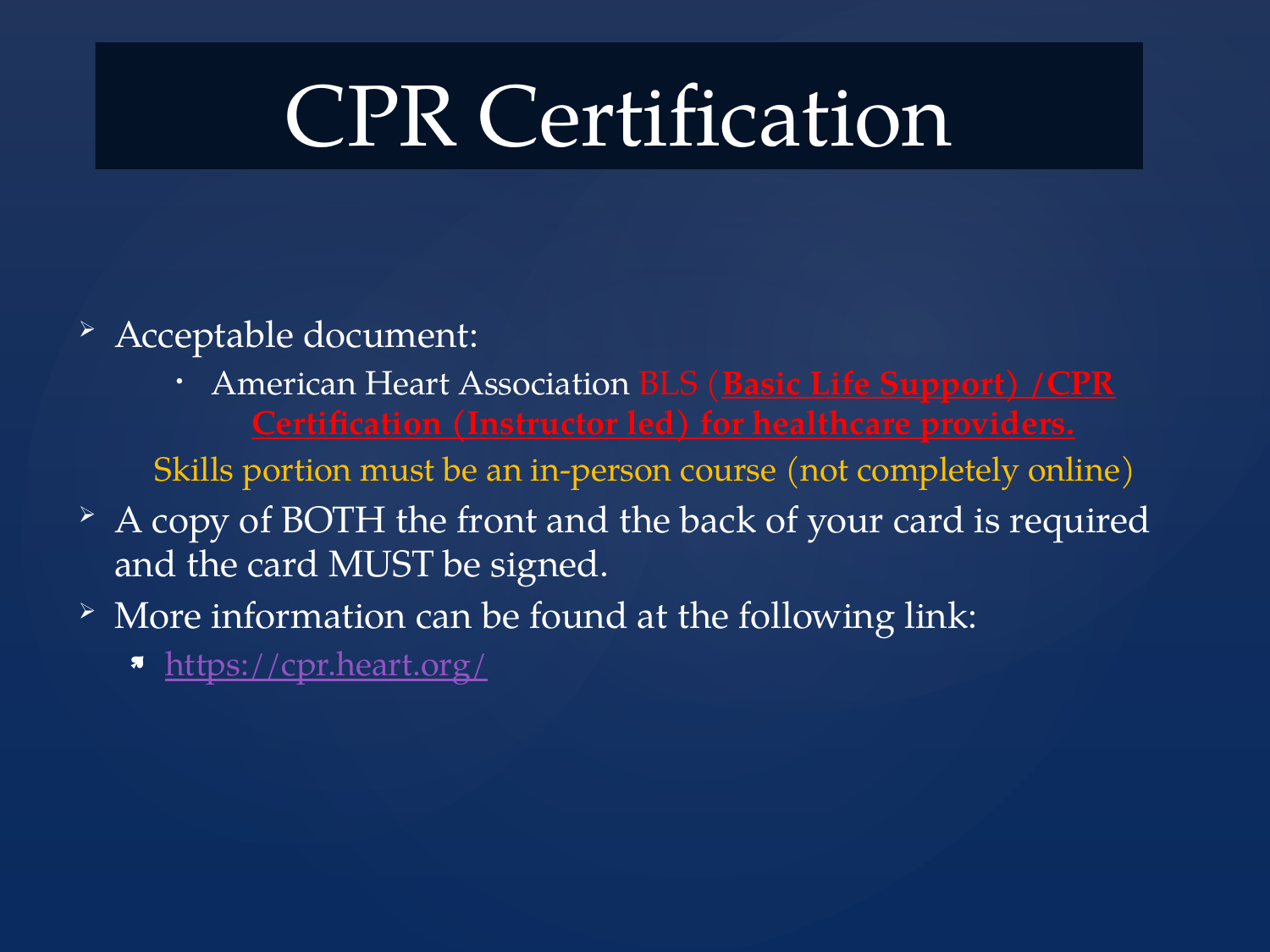

# CPR Certification
Acceptable document:
American Heart Association BLS (Basic Life Support) /CPR Certification (Instructor led) for healthcare providers.
Skills portion must be an in-person course (not completely online)
A copy of BOTH the front and the back of your card is required and the card MUST be signed.
More information can be found at the following link:
https://cpr.heart.org/